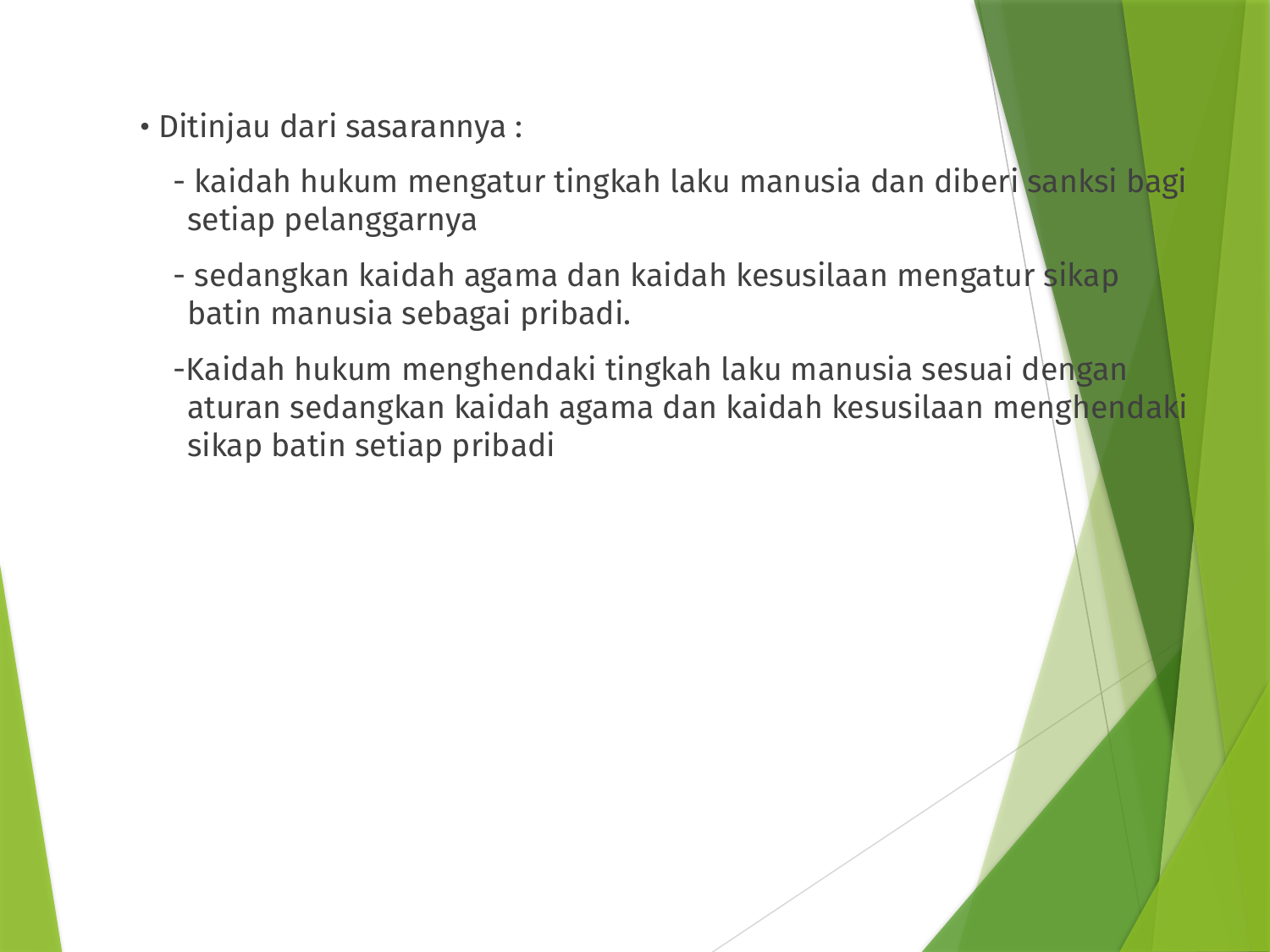

• Ditinjau dari sasarannya :
    - kaidah hukum mengatur tingkah laku manusia dan diberi sanksi bagi setiap pelanggarnya
    - sedangkan kaidah agama dan kaidah kesusilaan mengatur sikap batin manusia sebagai pribadi.
    -Kaidah hukum menghendaki tingkah laku manusia sesuai dengan aturan sedangkan kaidah agama dan kaidah kesusilaan menghendaki sikap batin setiap pribadi